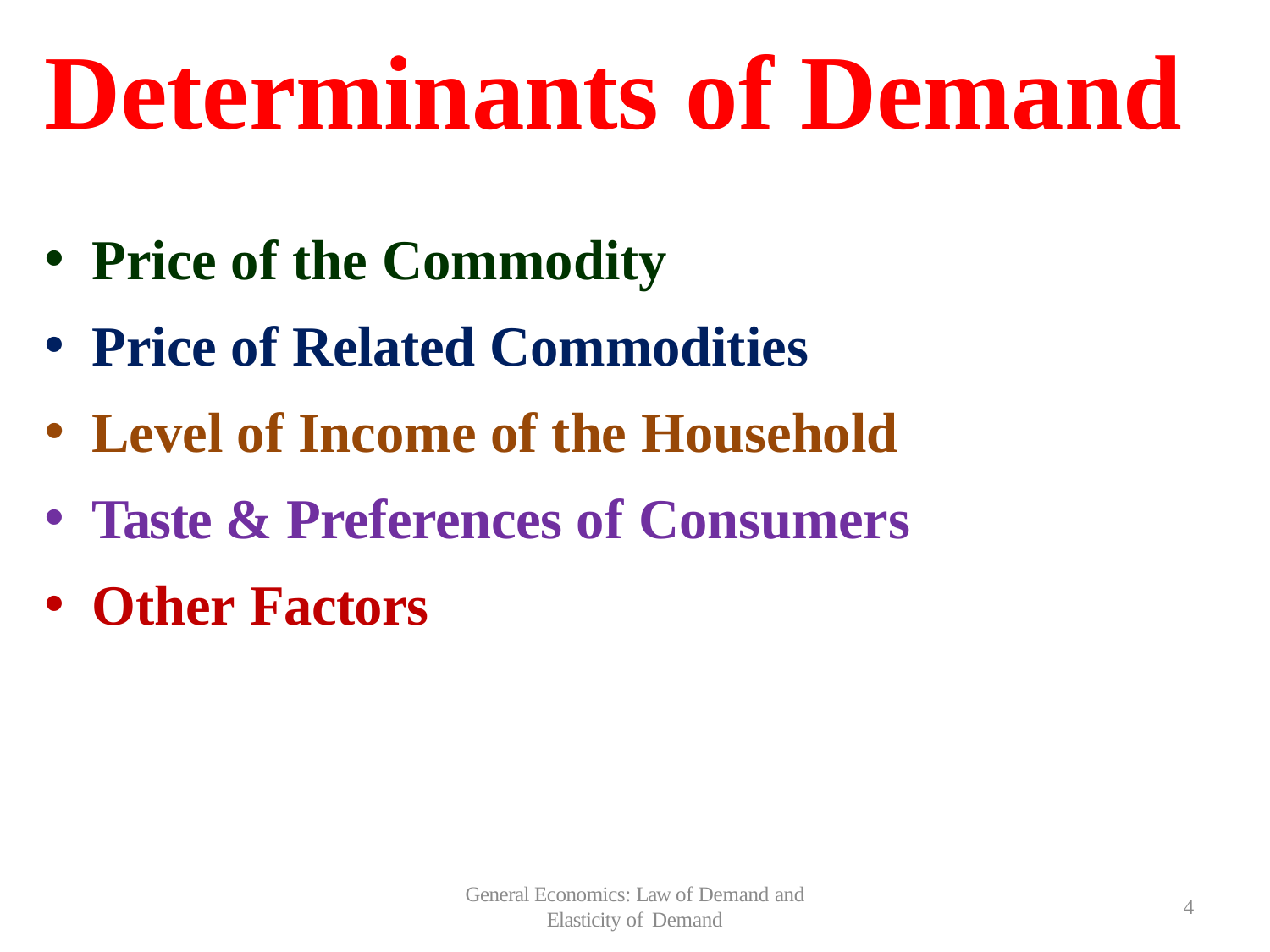

# Determinants of Demand
Price of the Commodity
Price of Related Commodities
Level of Income of the Household
Taste & Preferences of Consumers
Other Factors
General Economics: Law of Demand and
Elasticity of Demand
4